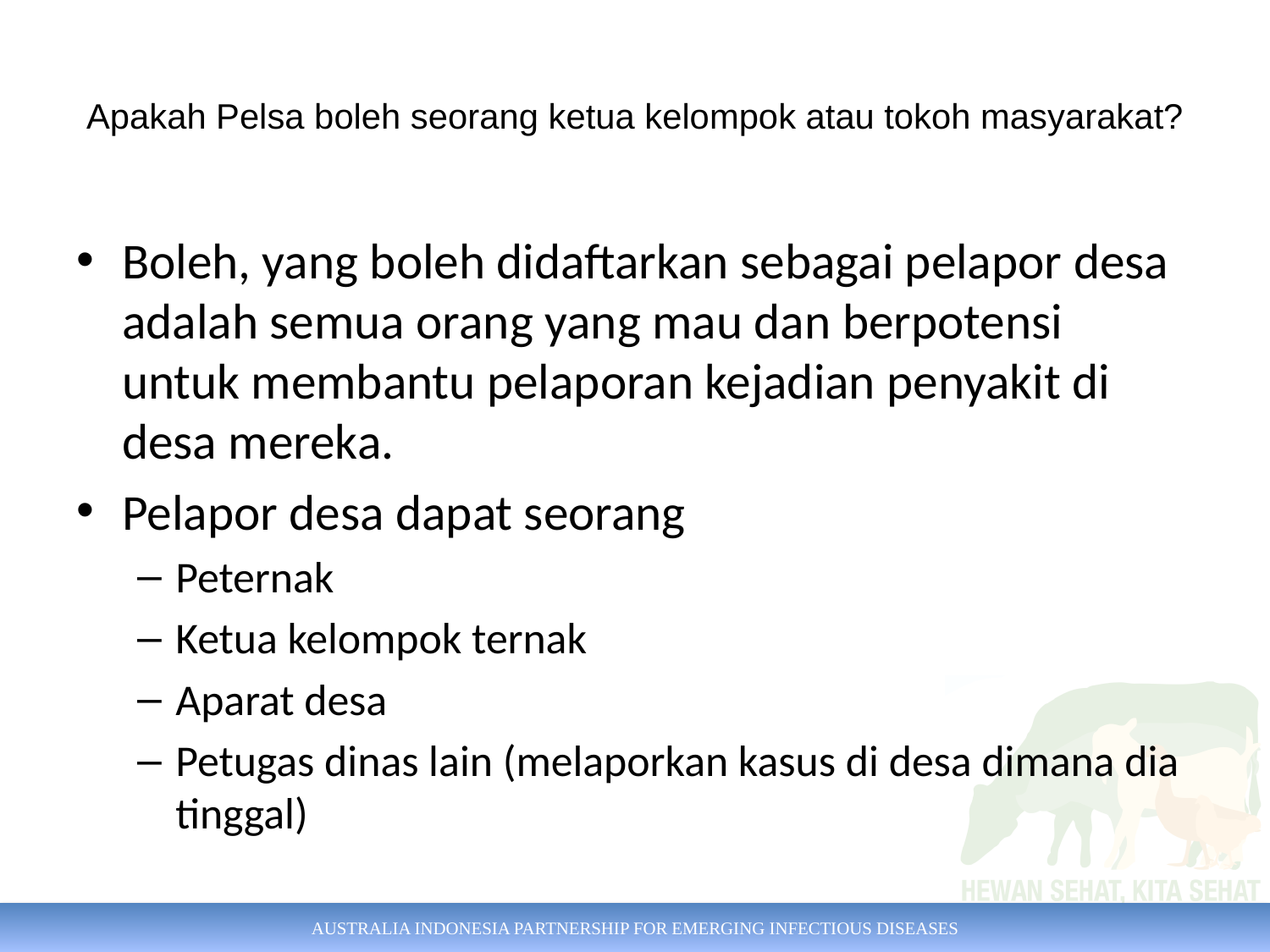

# Apakah Pelsa boleh seorang ketua kelompok atau tokoh masyarakat?
Boleh, yang boleh didaftarkan sebagai pelapor desa adalah semua orang yang mau dan berpotensi untuk membantu pelaporan kejadian penyakit di desa mereka.
Pelapor desa dapat seorang
Peternak
Ketua kelompok ternak
Aparat desa
Petugas dinas lain (melaporkan kasus di desa dimana dia tinggal)